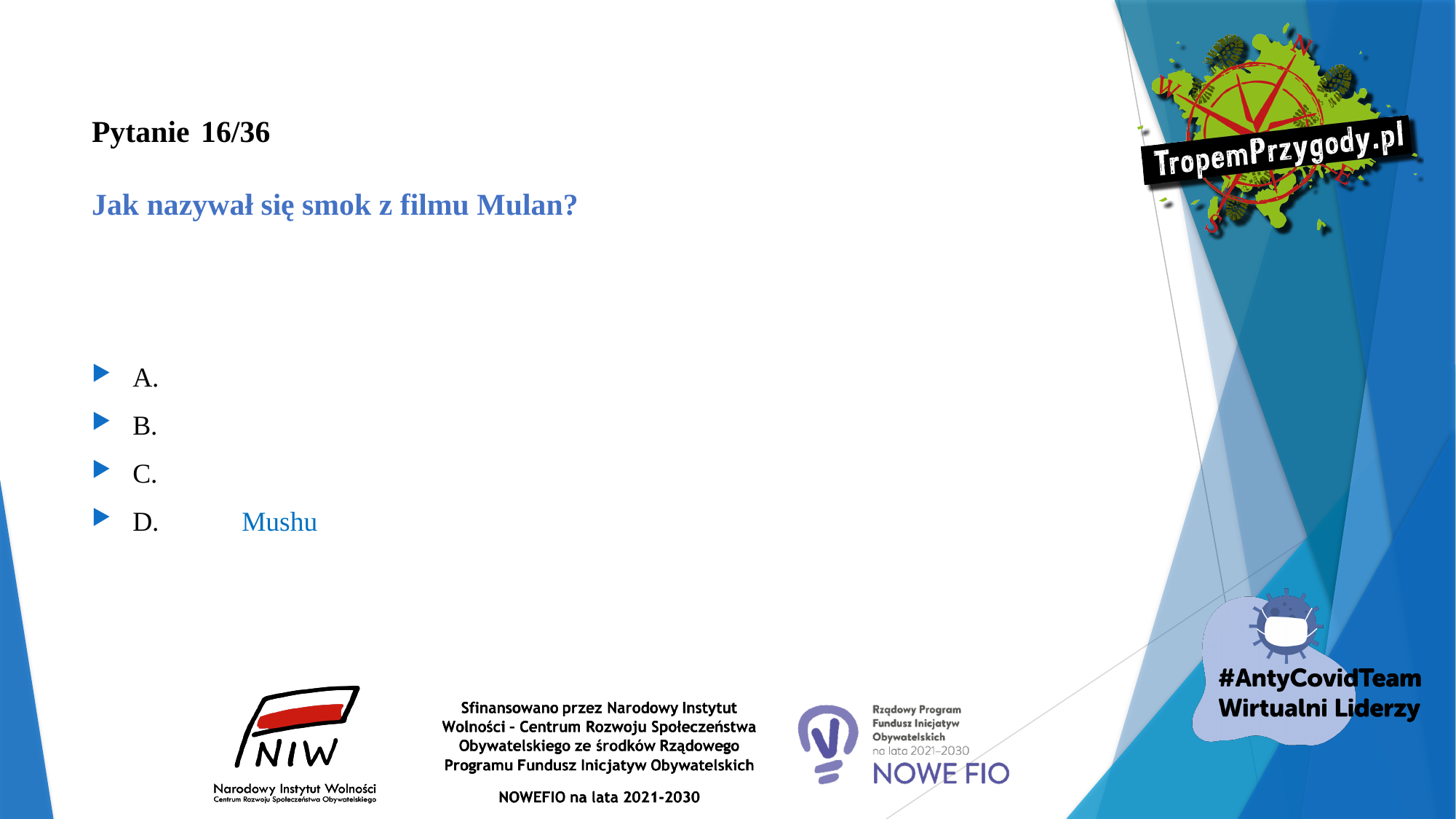

# Pytanie 	16/36 Jak nazywał się smok z filmu Mulan?
A.
B.
C.
D.	Mushu